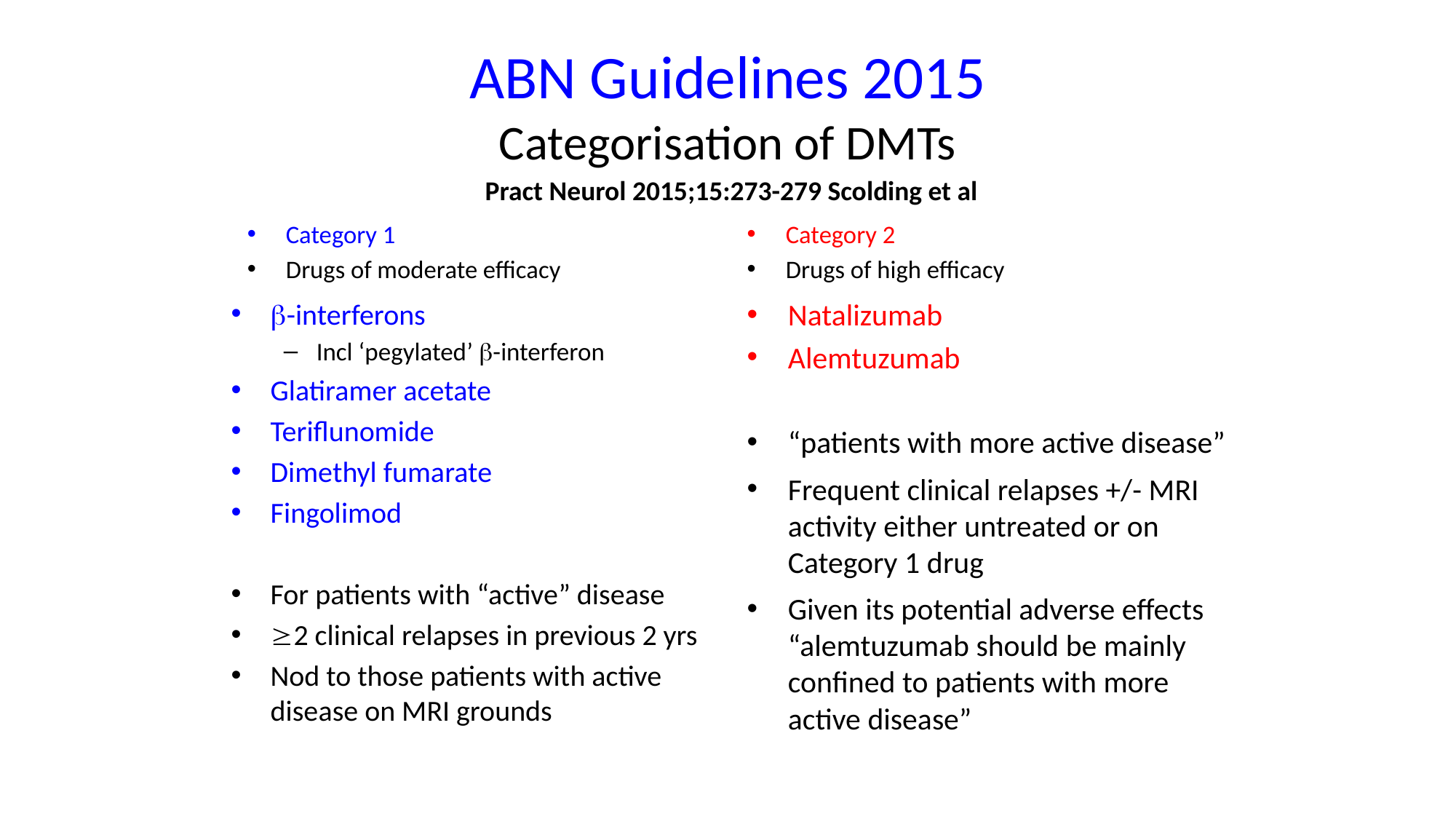

ABN Guidelines 2015
Categorisation of DMTs
Pract Neurol 2015;15:273-279 Scolding et al
Category 1
Drugs of moderate efficacy
Category 2
Drugs of high efficacy
β-interferons
Incl ‘pegylated’ β-interferon
Glatiramer acetate
Teriflunomide
Dimethyl fumarate
Fingolimod

For patients with “active” disease
≥2 clinical relapses in previous 2 yrs
Nod to those patients with active disease on MRI grounds
Natalizumab
Alemtuzumab

“patients with more active disease”
Frequent clinical relapses +/- MRI activity either untreated or on Category 1 drug
Given its potential adverse effects “alemtuzumab should be mainly confined to patients with more active disease”